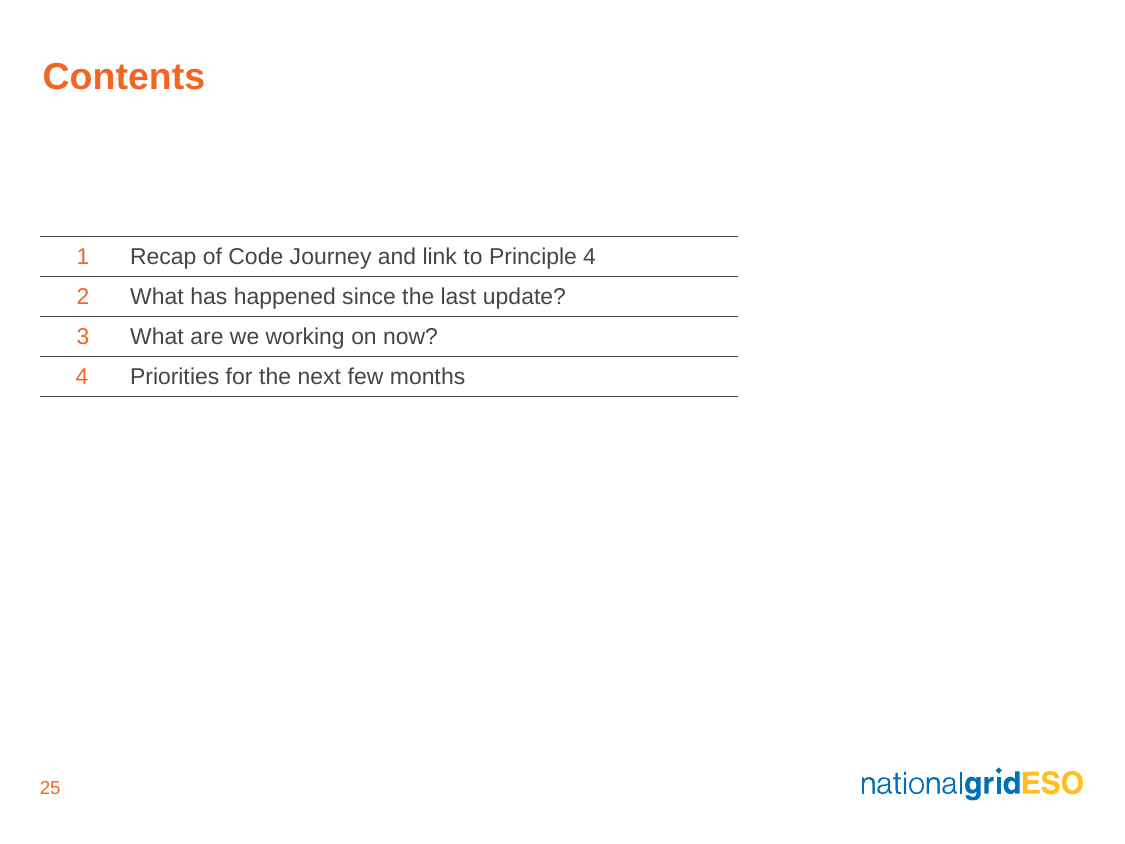

# Contents
| 1 | Recap of Code Journey and link to Principle 4 |  |
| --- | --- | --- |
| 2 | What has happened since the last update? |  |
| 3 | What are we working on now? |  |
| 4 | Priorities for the next few months |  |